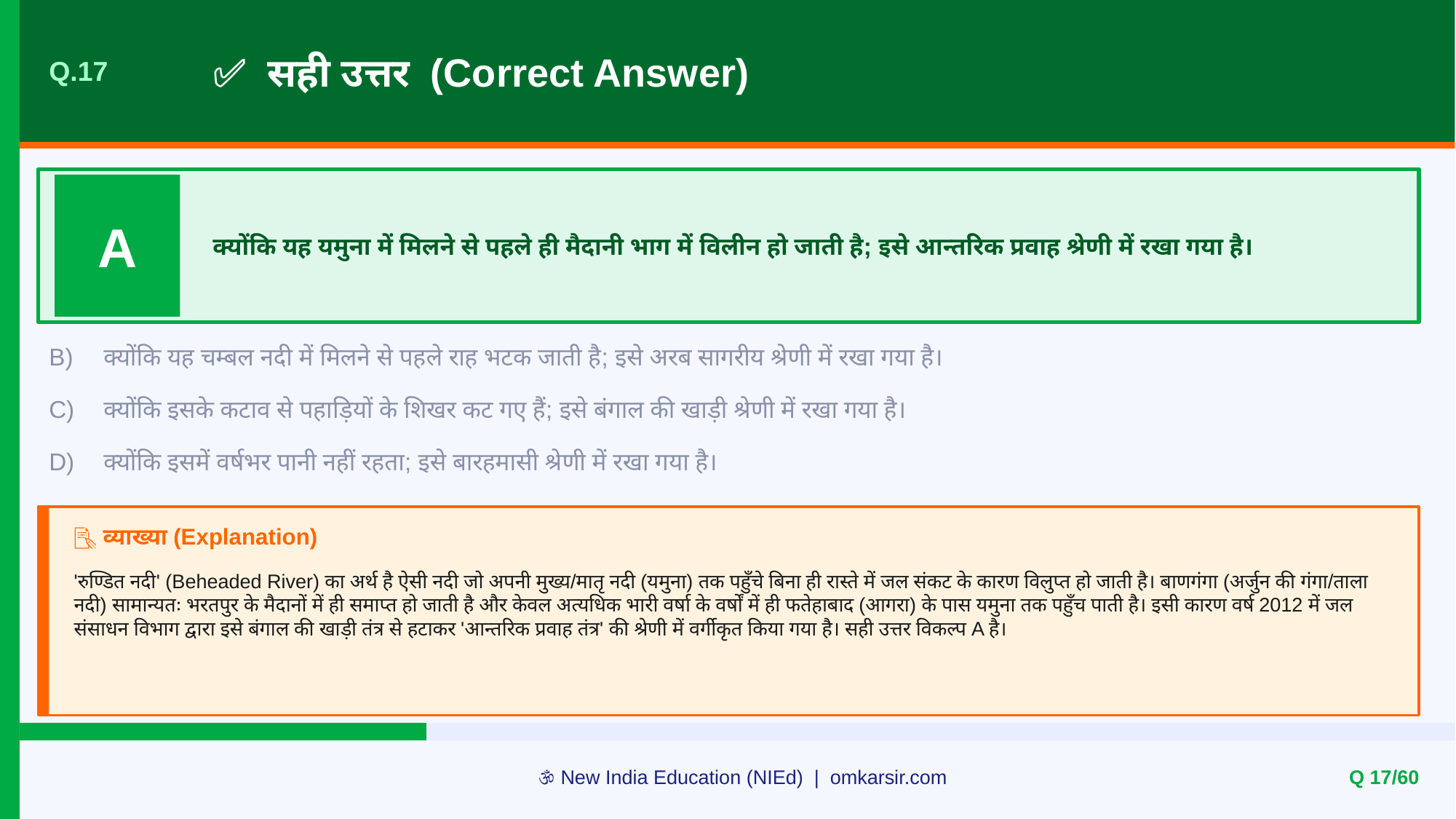

✅  सही उत्तर  (Correct Answer)
Q.17

A
क्योंकि यह यमुना में मिलने से पहले ही मैदानी भाग में विलीन हो जाती है; इसे आन्तरिक प्रवाह श्रेणी में रखा गया है।
B)
क्योंकि यह चम्बल नदी में मिलने से पहले राह भटक जाती है; इसे अरब सागरीय श्रेणी में रखा गया है।
C)
क्योंकि इसके कटाव से पहाड़ियों के शिखर कट गए हैं; इसे बंगाल की खाड़ी श्रेणी में रखा गया है।
D)
क्योंकि इसमें वर्षभर पानी नहीं रहता; इसे बारहमासी श्रेणी में रखा गया है।

📝 व्याख्या (Explanation)
'रुण्डित नदी' (Beheaded River) का अर्थ है ऐसी नदी जो अपनी मुख्य/मातृ नदी (यमुना) तक पहुँचे बिना ही रास्ते में जल संकट के कारण विलुप्त हो जाती है। बाणगंगा (अर्जुन की गंगा/ताला नदी) सामान्यतः भरतपुर के मैदानों में ही समाप्त हो जाती है और केवल अत्यधिक भारी वर्षा के वर्षों में ही फतेहाबाद (आगरा) के पास यमुना तक पहुँच पाती है। इसी कारण वर्ष 2012 में जल संसाधन विभाग द्वारा इसे बंगाल की खाड़ी तंत्र से हटाकर 'आन्तरिक प्रवाह तंत्र' की श्रेणी में वर्गीकृत किया गया है। सही उत्तर विकल्प A है।

🕉️ New India Education (NIEd)  |  omkarsir.com
Q 17/60